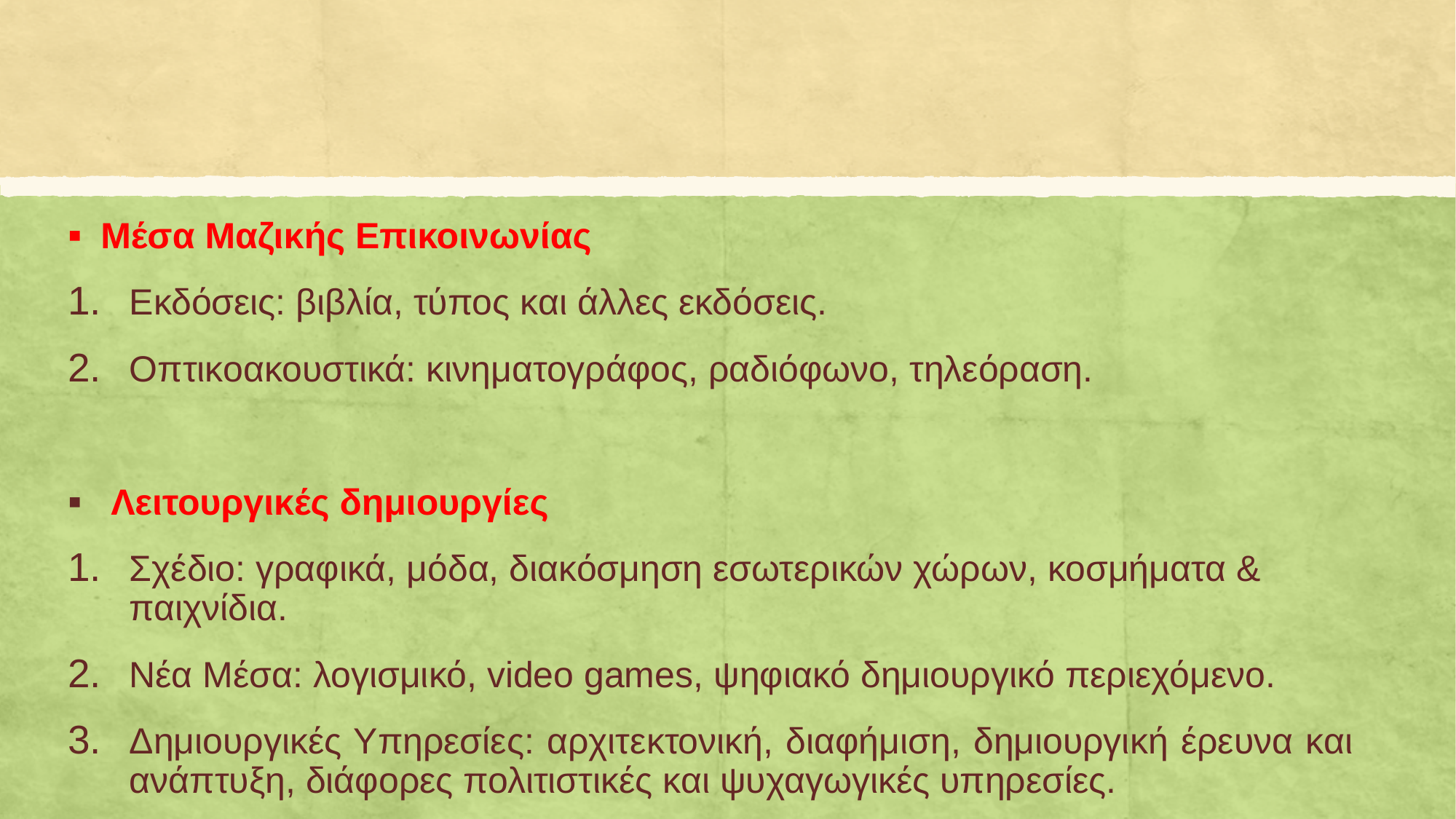

Μέσα Μαζικής Επικοινωνίας
Εκδόσεις: βιβλία, τύπος και άλλες εκδόσεις.
Οπτικοακουστικά: κινηματογράφος, ραδιόφωνο, τηλεόραση.

 Λειτουργικές δημιουργίες
Σχέδιο: γραφικά, μόδα, διακόσμηση εσωτερικών χώρων, κοσμήματα & παιχνίδια.
Νέα Μέσα: λογισμικό, video games, ψηφιακό δημιουργικό περιεχόμενο.
Δημιουργικές Υπηρεσίες: αρχιτεκτονική, διαφήμιση, δημιουργική έρευνα και ανάπτυξη, διάφορες πολιτιστικές και ψυχαγωγικές υπηρεσίες.